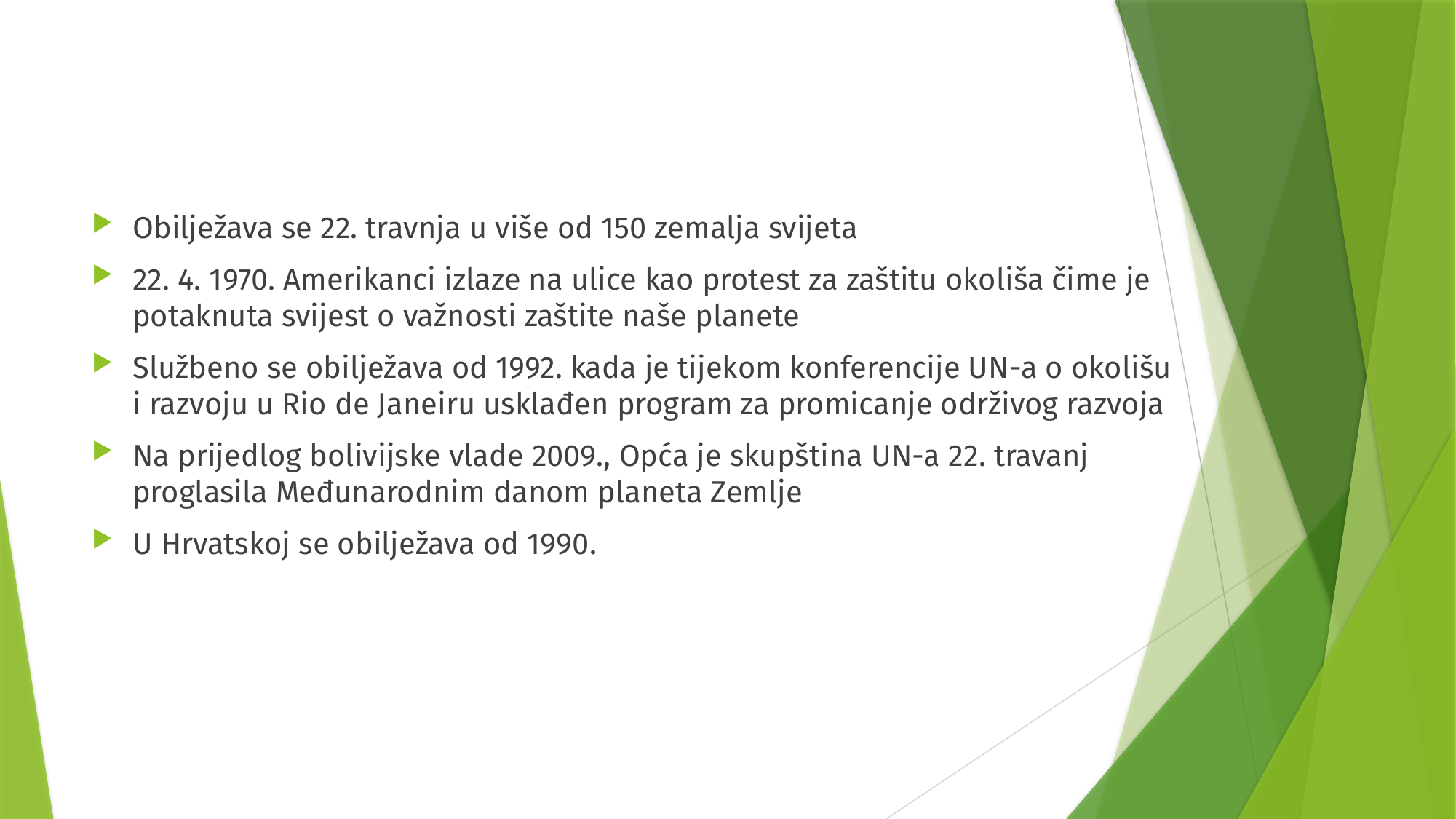

Obilježava se 22. travnja u više od 150 zemalja svijeta
22. 4. 1970. Amerikanci izlaze na ulice kao protest za zaštitu okoliša čime je potaknuta svijest o važnosti zaštite naše planete
Službeno se obilježava od 1992. kada je tijekom konferencije UN-a o okolišu i razvoju u Rio de Janeiru usklađen program za promicanje održivog razvoja
Na prijedlog bolivijske vlade 2009., Opća je skupština UN-a 22. travanj proglasila Međunarodnim danom planeta Zemlje
U Hrvatskoj se obilježava od 1990.